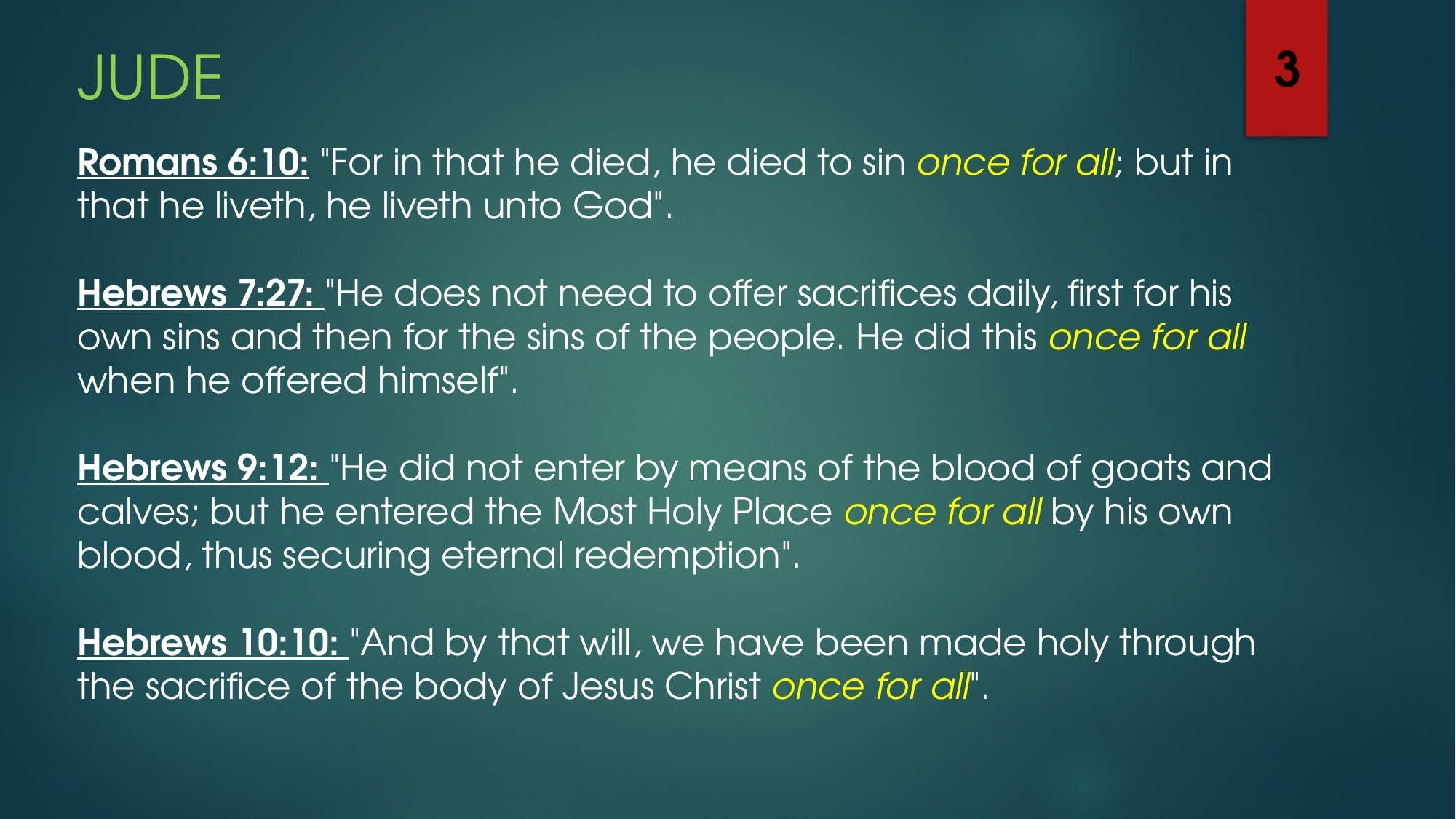

Jude
3
Romans 6:10: "For in that he died, he died to sin once for all; but in that he liveth, he liveth unto God".

Hebrews 7:27: "He does not need to offer sacrifices daily, first for his own sins and then for the sins of the people. He did this once for all when he offered himself".

Hebrews 9:12: "He did not enter by means of the blood of goats and calves; but he entered the Most Holy Place once for all by his own blood, thus securing eternal redemption".

Hebrews 10:10: "And by that will, we have been made holy through the sacrifice of the body of Jesus Christ once for all".